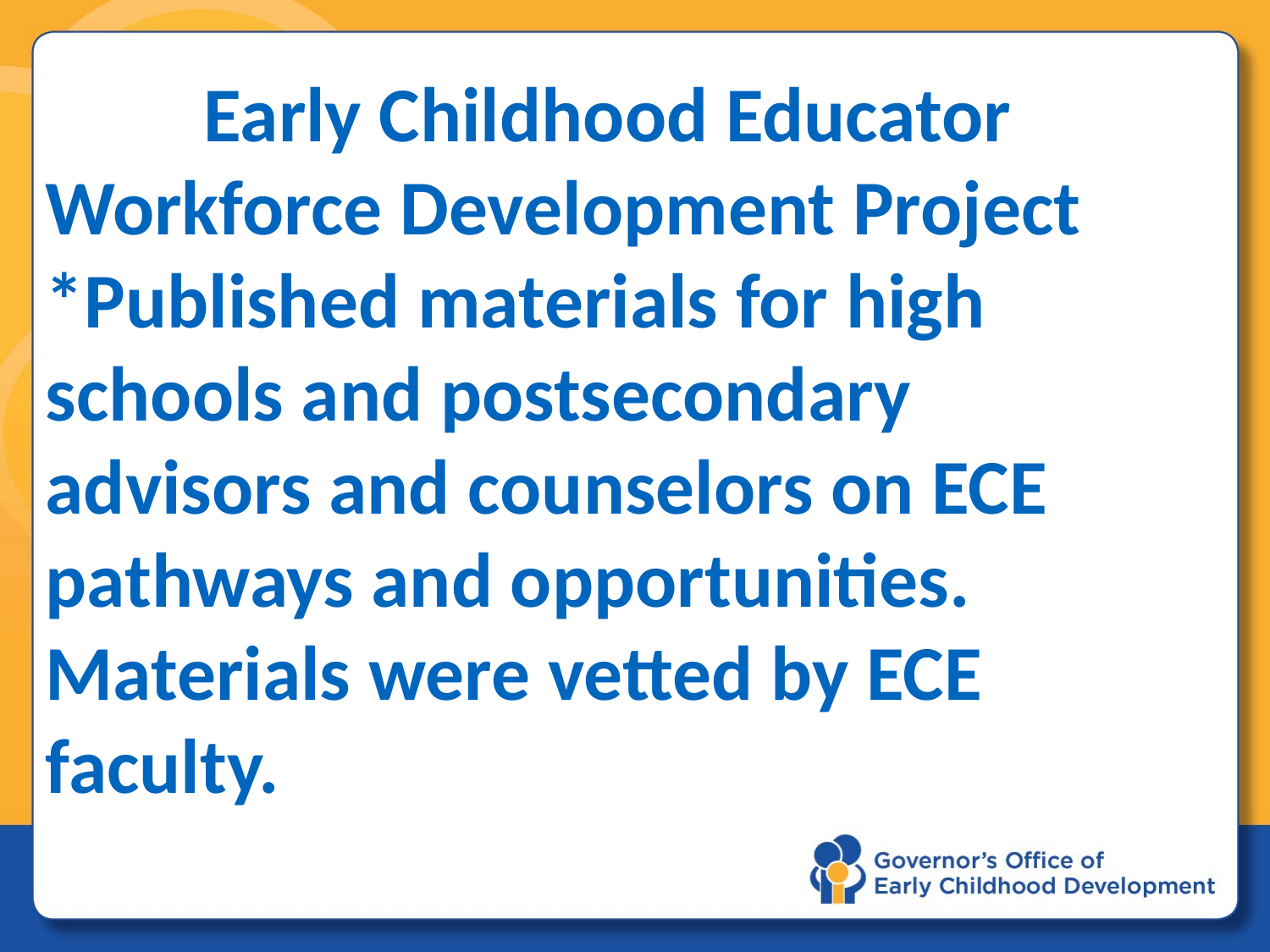

# Early Childhood Educator      Workforce Development Project *Published materials for high schools and postsecondary advisors and counselors on ECE pathways and opportunities. Materials were vetted by ECE faculty.